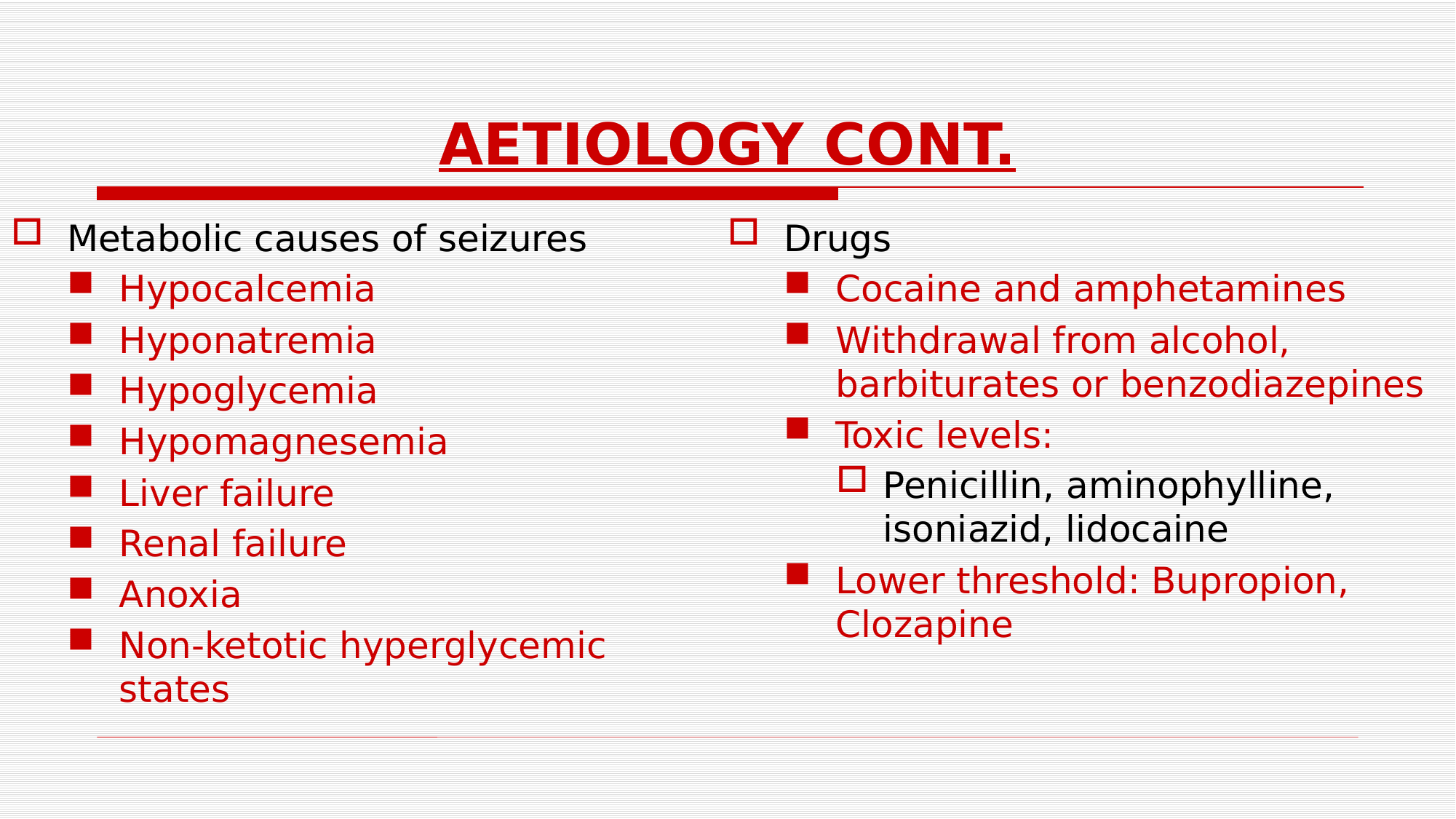

# AETIOLOGY CONT.
Metabolic causes of seizures
Hypocalcemia
Hyponatremia
Hypoglycemia
Hypomagnesemia
Liver failure
Renal failure
Anoxia
Non-ketotic hyperglycemic states
Drugs
Cocaine and amphetamines
Withdrawal from alcohol, barbiturates or benzodiazepines
Toxic levels:
Penicillin, aminophylline, isoniazid, lidocaine
Lower threshold: Bupropion, Clozapine